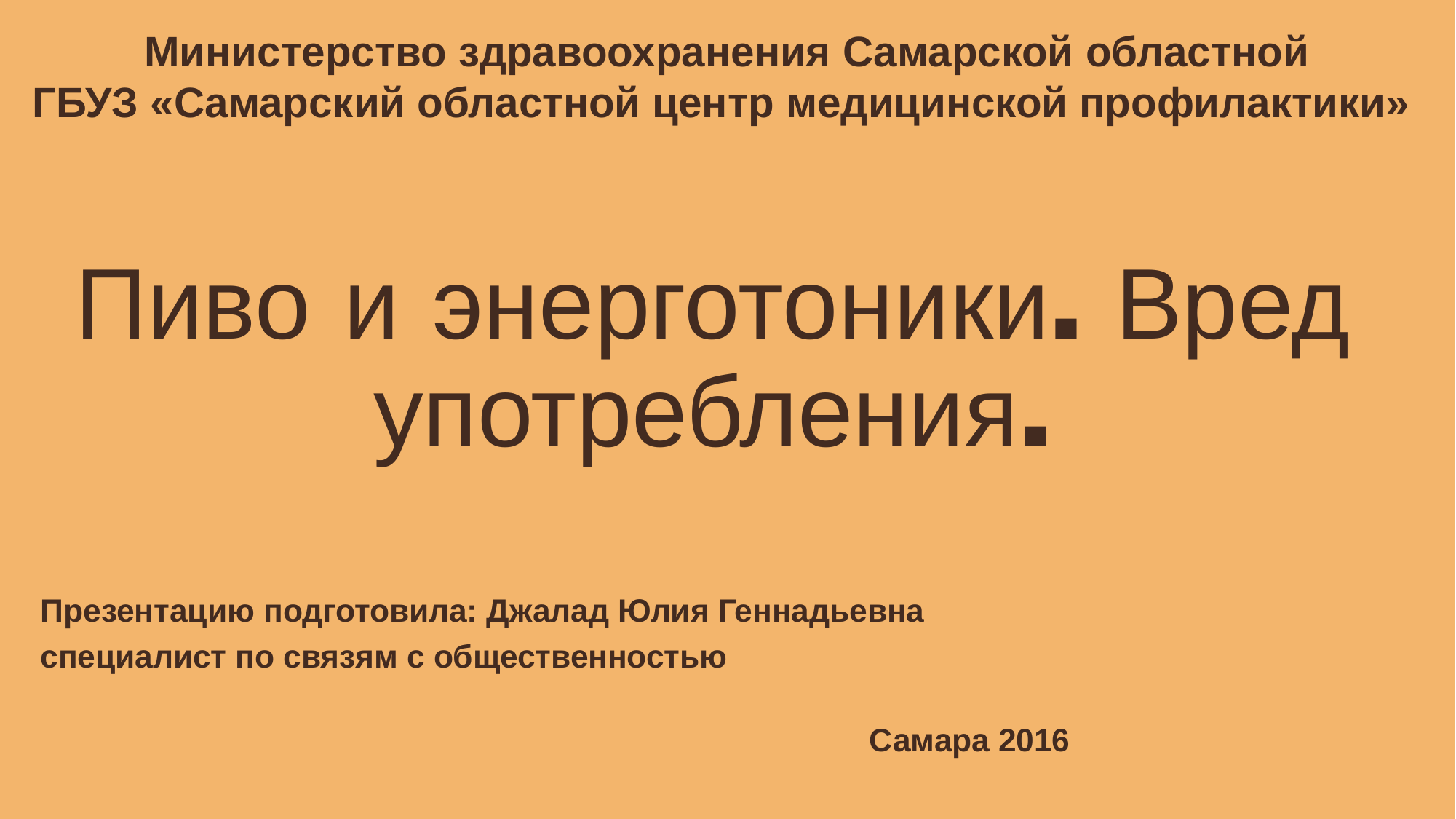

Министерство здравоохранения Самарской областной
ГБУЗ «Самарский областной центр медицинской профилактики»
# Пиво и энерготоники. Вред употребления.

Презентацию подготовила: Джалад Юлия Геннадьевна
специалист по связям с общественностью

                                                                                             Самара 2016